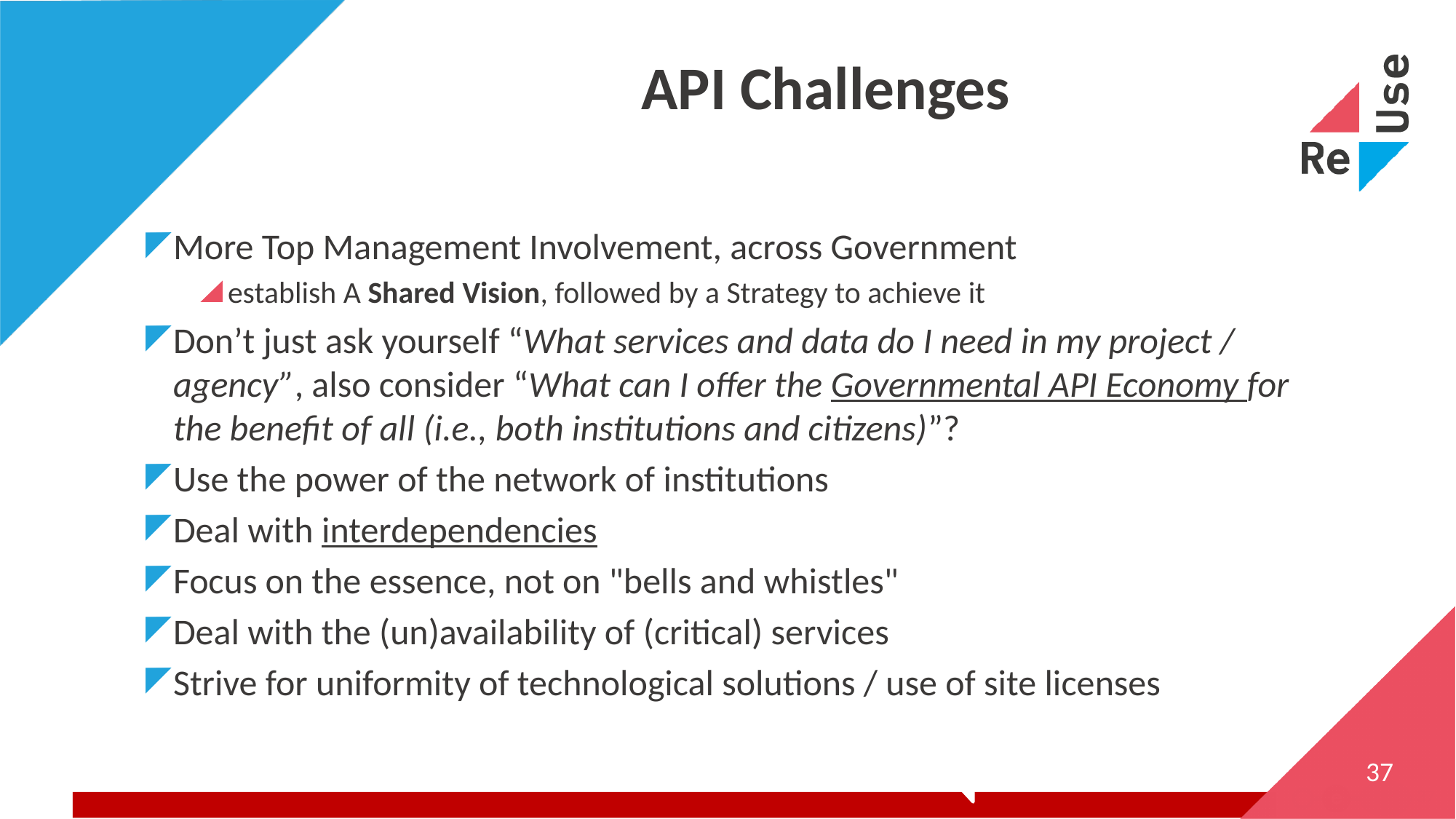

# API Challenges
More Top Management Involvement, across Government
establish A Shared Vision, followed by a Strategy to achieve it
Don’t just ask yourself “What services and data do I need in my project / agency”, also consider “What can I offer the Governmental API Economy for the benefit of all (i.e., both institutions and citizens)”?
Use the power of the network of institutions
Deal with interdependencies
Focus on the essence, not on "bells and whistles"
Deal with the (un)availability of (critical) services
Strive for uniformity of technological solutions / use of site licenses
37